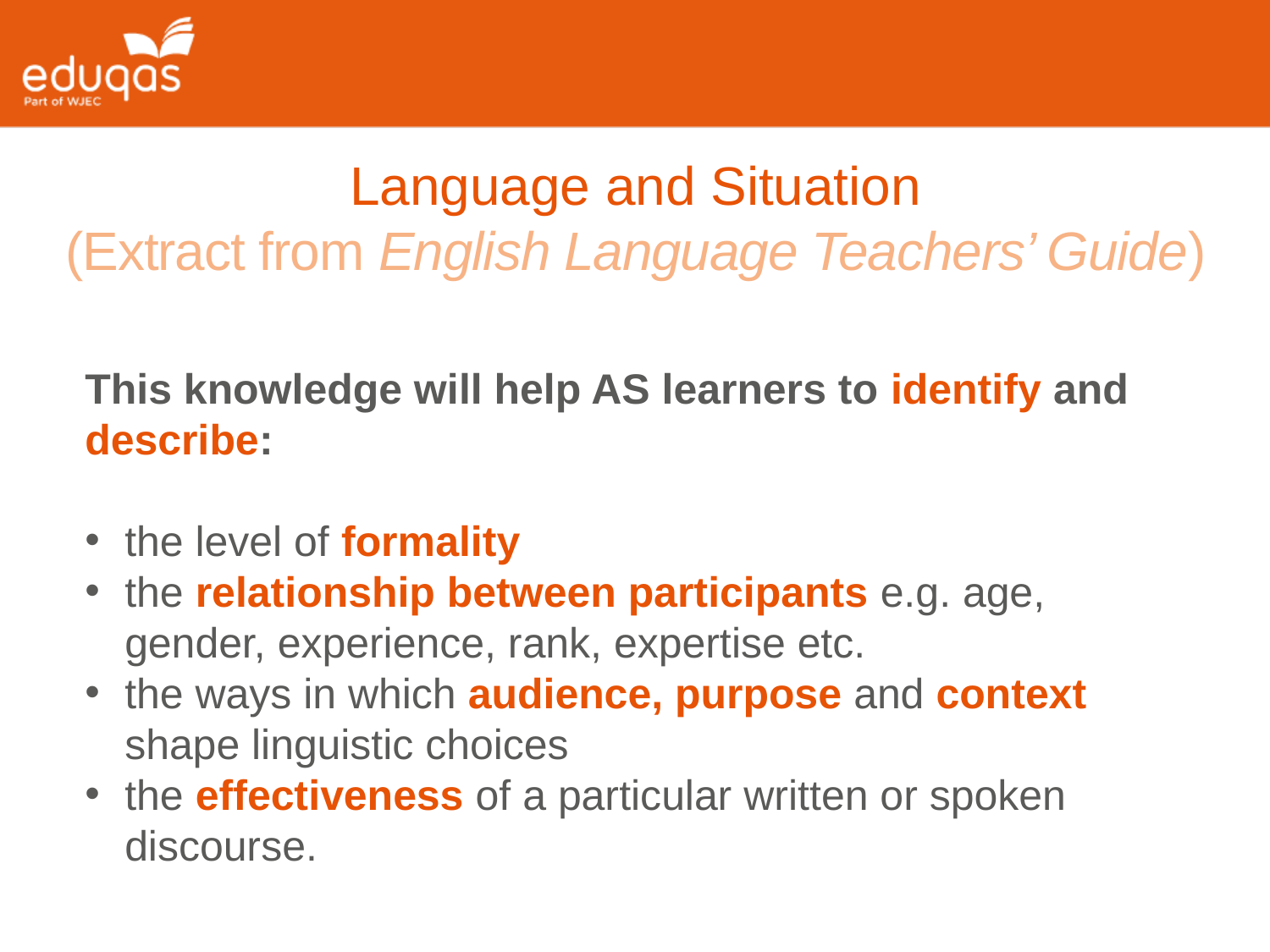

Language and Situation
(Extract from English Language Teachers’ Guide)

This knowledge will help AS learners to identify and describe:

the level of formality
the relationship between participants e.g. age, gender, experience, rank, expertise etc.
the ways in which audience, purpose and context shape linguistic choices
the effectiveness of a particular written or spoken discourse.